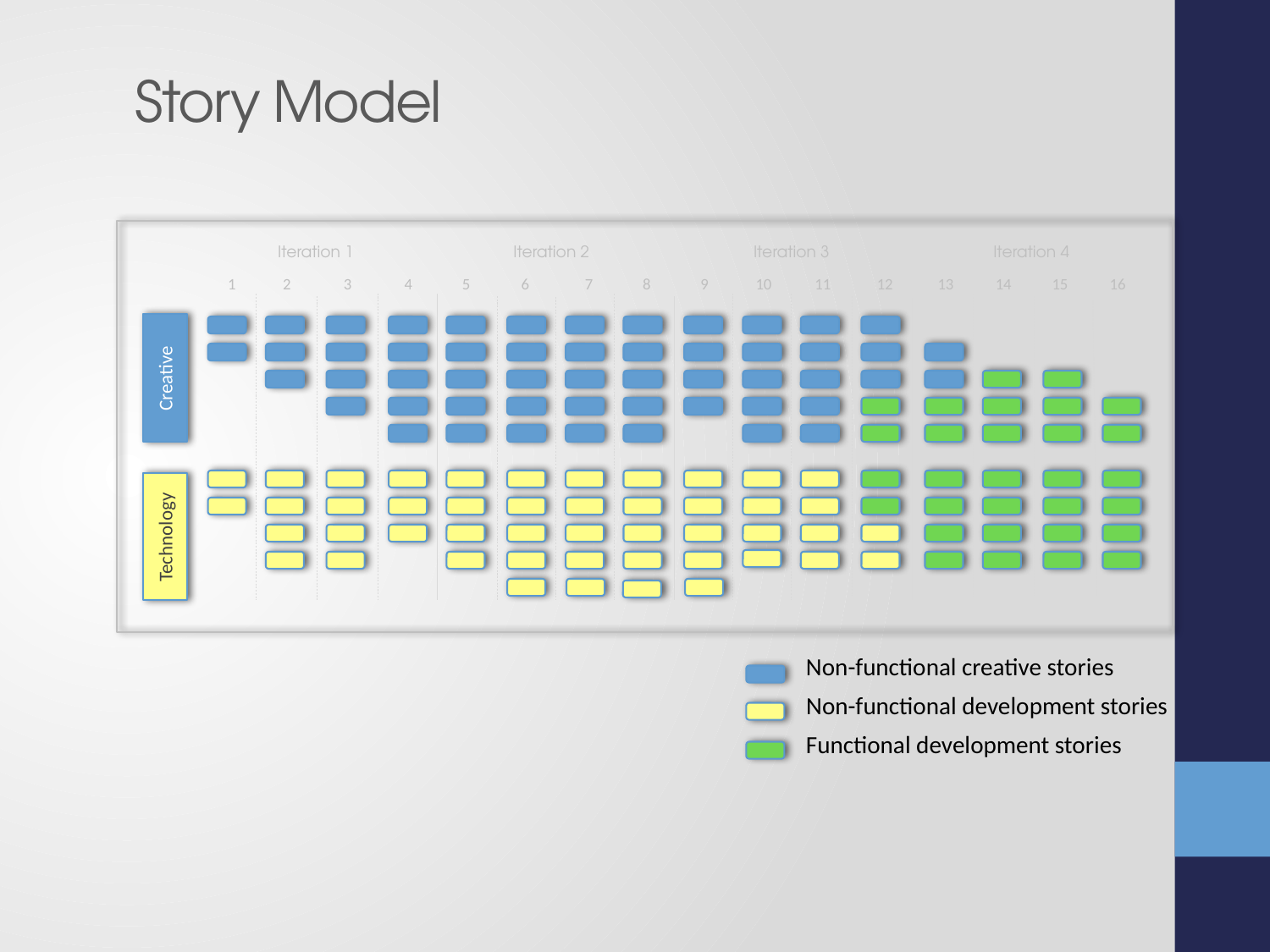

# Story Model

Iteration 1
Iteration 2
Iteration 3
Iteration 4
1
2
3
4
5
6
7
8
9
10
11
12
13
14
15
16

Creative

Technology

Non-functional creative stories

Non-functional development stories

Functional development stories